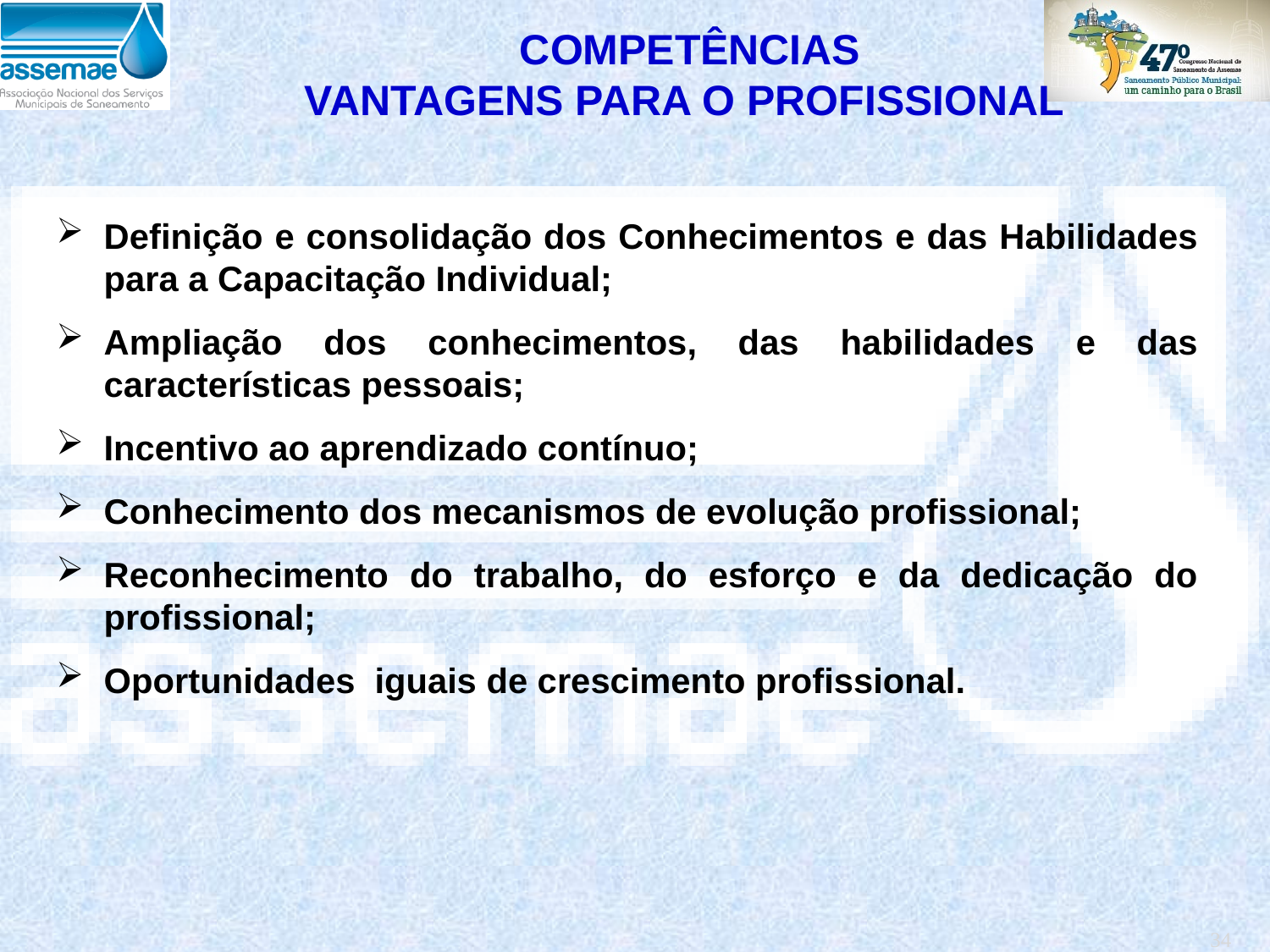

COMPETÊNCIAS
VANTAGENS PARA O PROFISSIONAL
Definição e consolidação dos Conhecimentos e das Habilidades para a Capacitação Individual;
Ampliação dos conhecimentos, das habilidades e das características pessoais;
Incentivo ao aprendizado contínuo;
Conhecimento dos mecanismos de evolução profissional;
Reconhecimento do trabalho, do esforço e da dedicação do profissional;
Oportunidades  iguais de crescimento profissional.